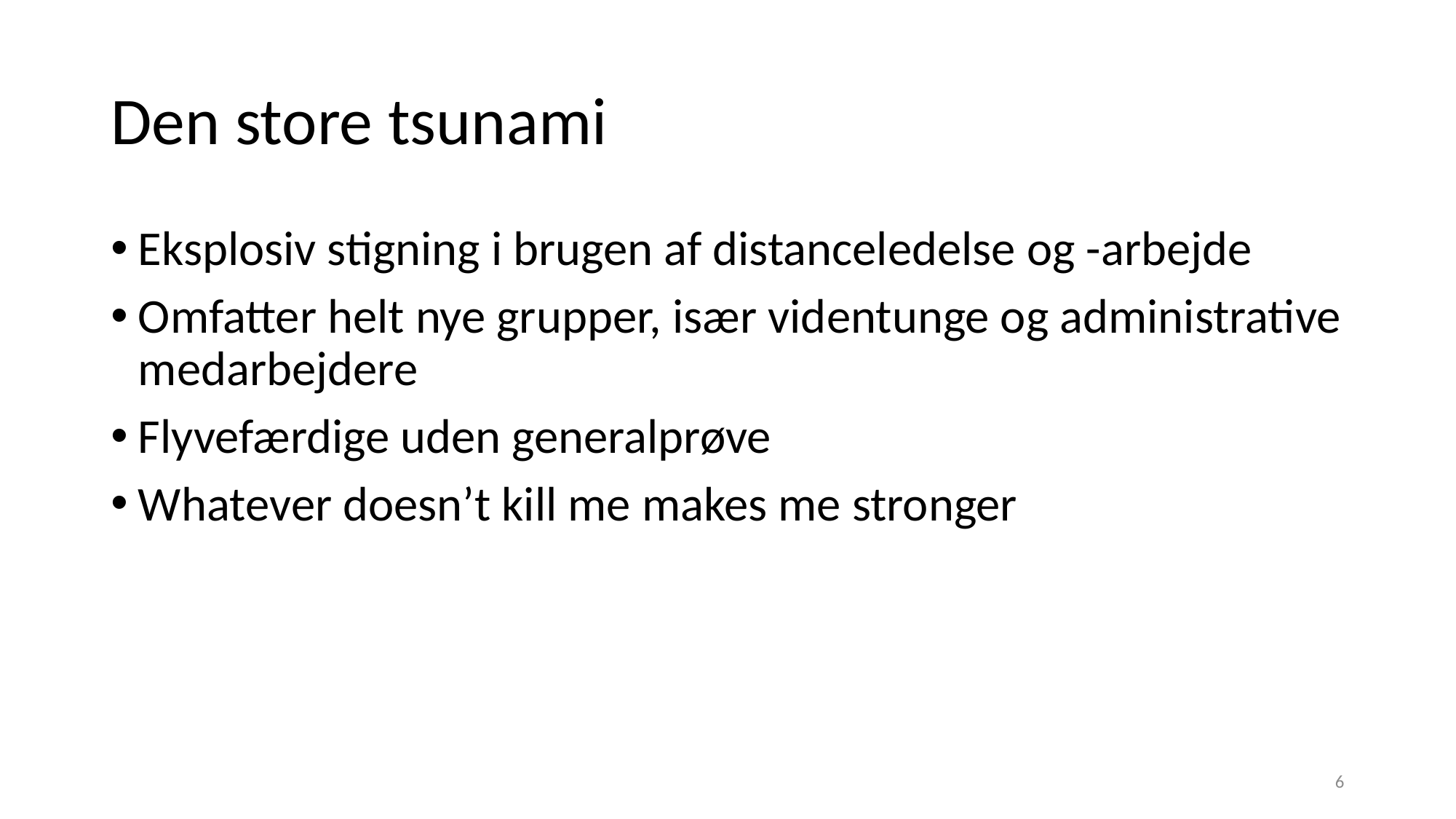

# Den store tsunami
Eksplosiv stigning i brugen af distanceledelse og -arbejde
Omfatter helt nye grupper, især videntunge og administrative medarbejdere
Flyvefærdige uden generalprøve
Whatever doesn’t kill me makes me stronger

6